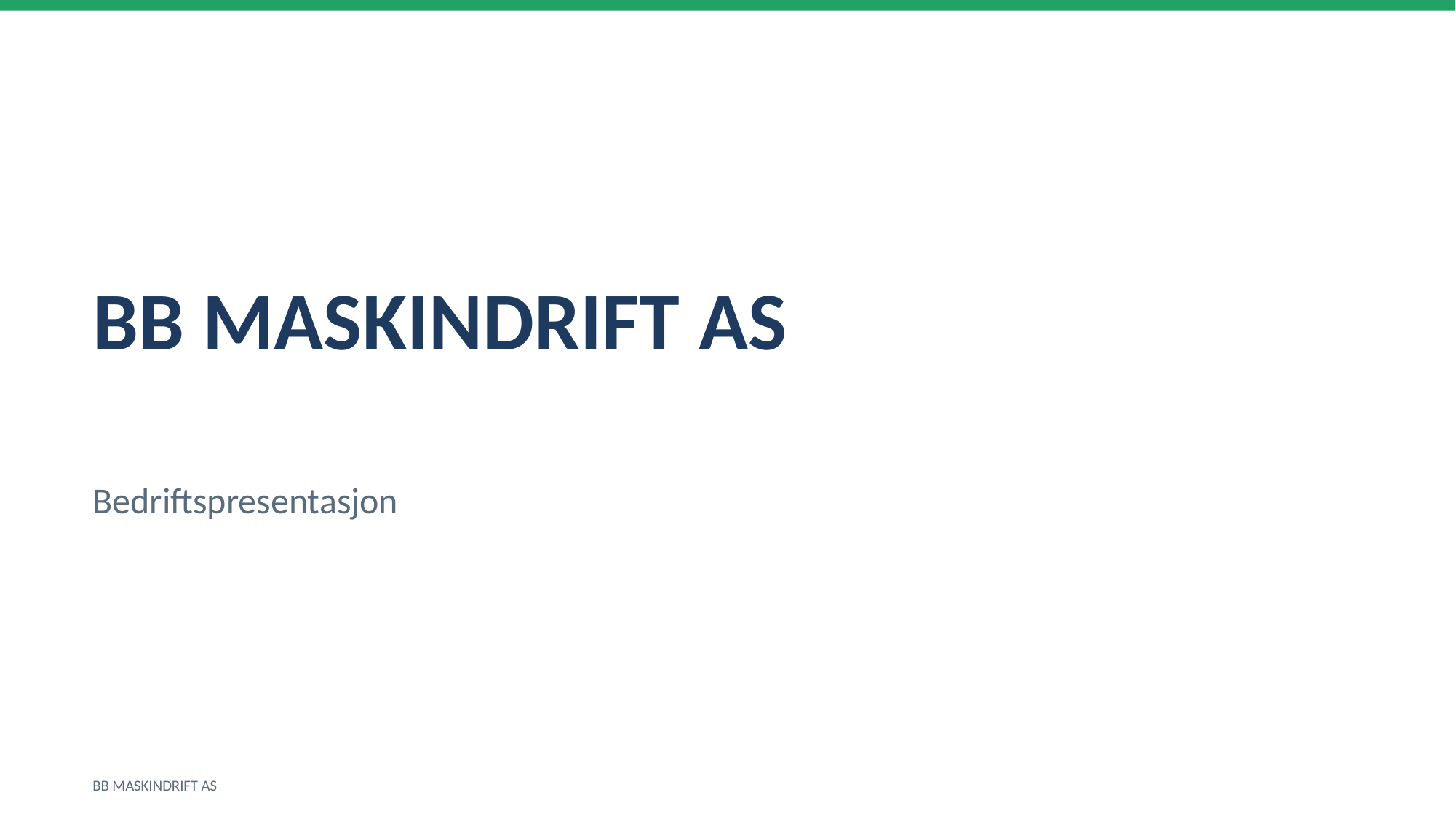

BB MASKINDRIFT AS
Bedriftspresentasjon
BB MASKINDRIFT AS